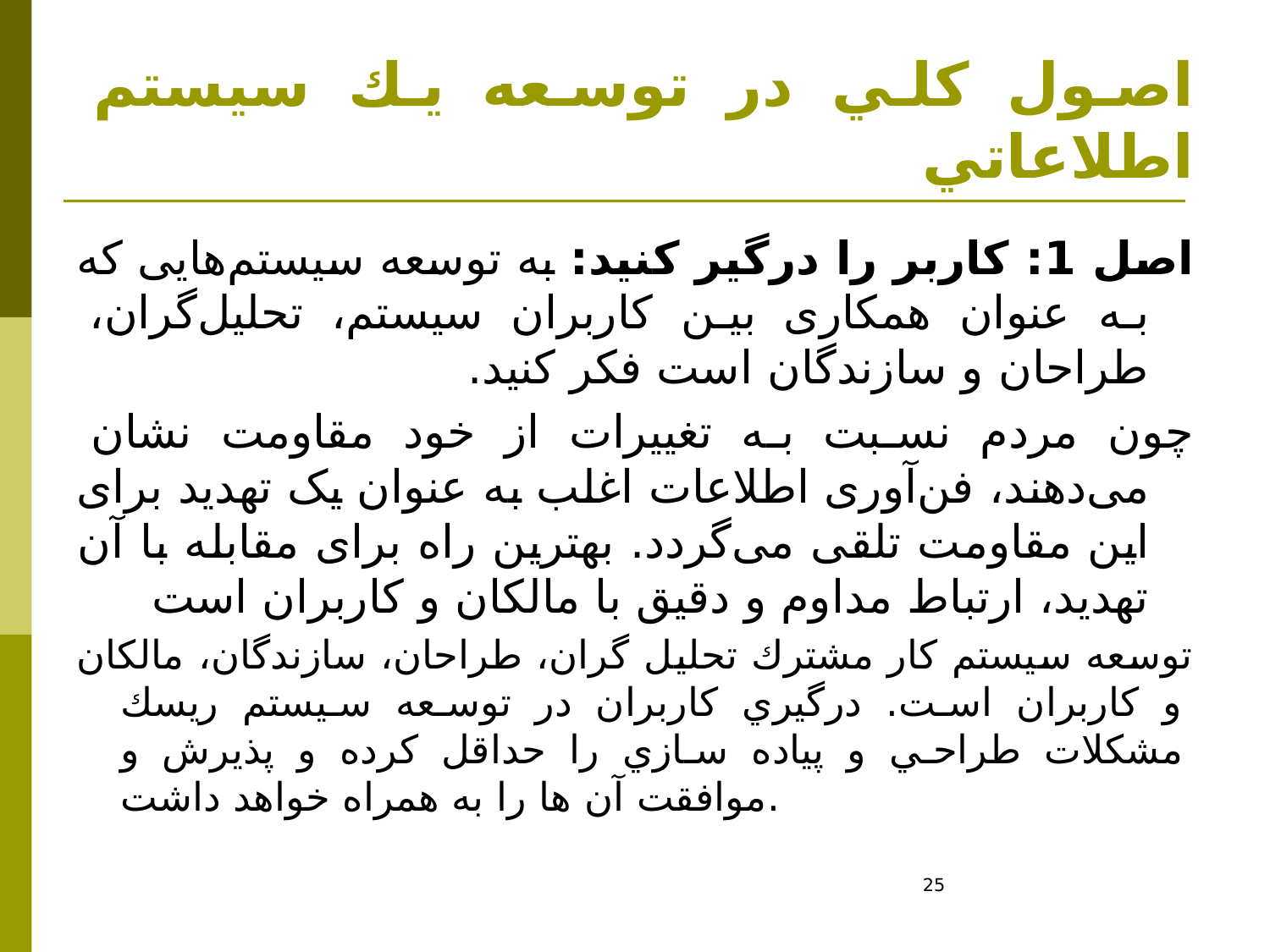

# اصول كلي در توسعه يك سيستم اطلاعاتي
اصل 1: كاربر را درگير كنيد: به توسعه سیستم‌هایی که به عنوان همکاری بین کاربران سیستم، تحلیل‌گران، طراحان و سازندگان است فکر کنید.
چون مردم نسبت به تغییرات از خود مقاومت نشان می‌دهند، فن‌آوری اطلاعات اغلب به عنوان یک تهدید برای این مقاومت تلقی می‌گردد. بهترین راه برای مقابله با آن تهدید، ارتباط مداوم و دقیق با مالكان و کاربران است
توسعه سيستم كار مشترك تحليل گران، طراحان، سازندگان، مالكان و كاربران است. درگيري كاربران در توسعه سيستم ريسك مشكلات طراحي و پياده سازي را حداقل كرده و پذيرش و موافقت آن ها را به همراه خواهد داشت.
25